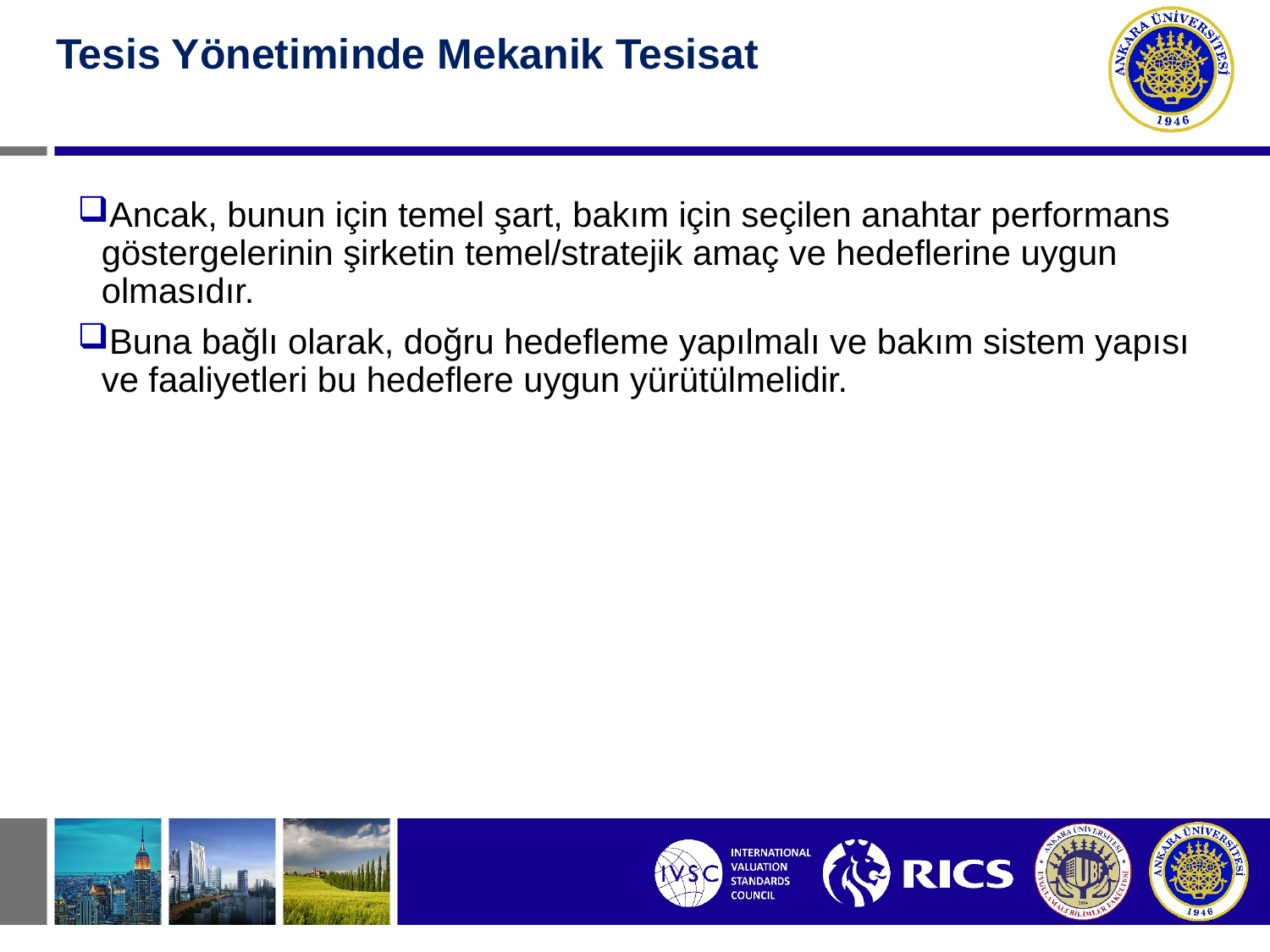

#
Tesis Yönetiminde Mekanik Tesisat
Ancak, bunun için temel şart, bakım için seçilen anahtar performans göstergelerinin şirketin temel/stratejik amaç ve hedeflerine uygun olmasıdır.
Buna bağlı olarak, doğru hedefleme yapılmalı ve bakım sistem yapısı ve faaliyetleri bu hedeflere uygun yürütülmelidir.